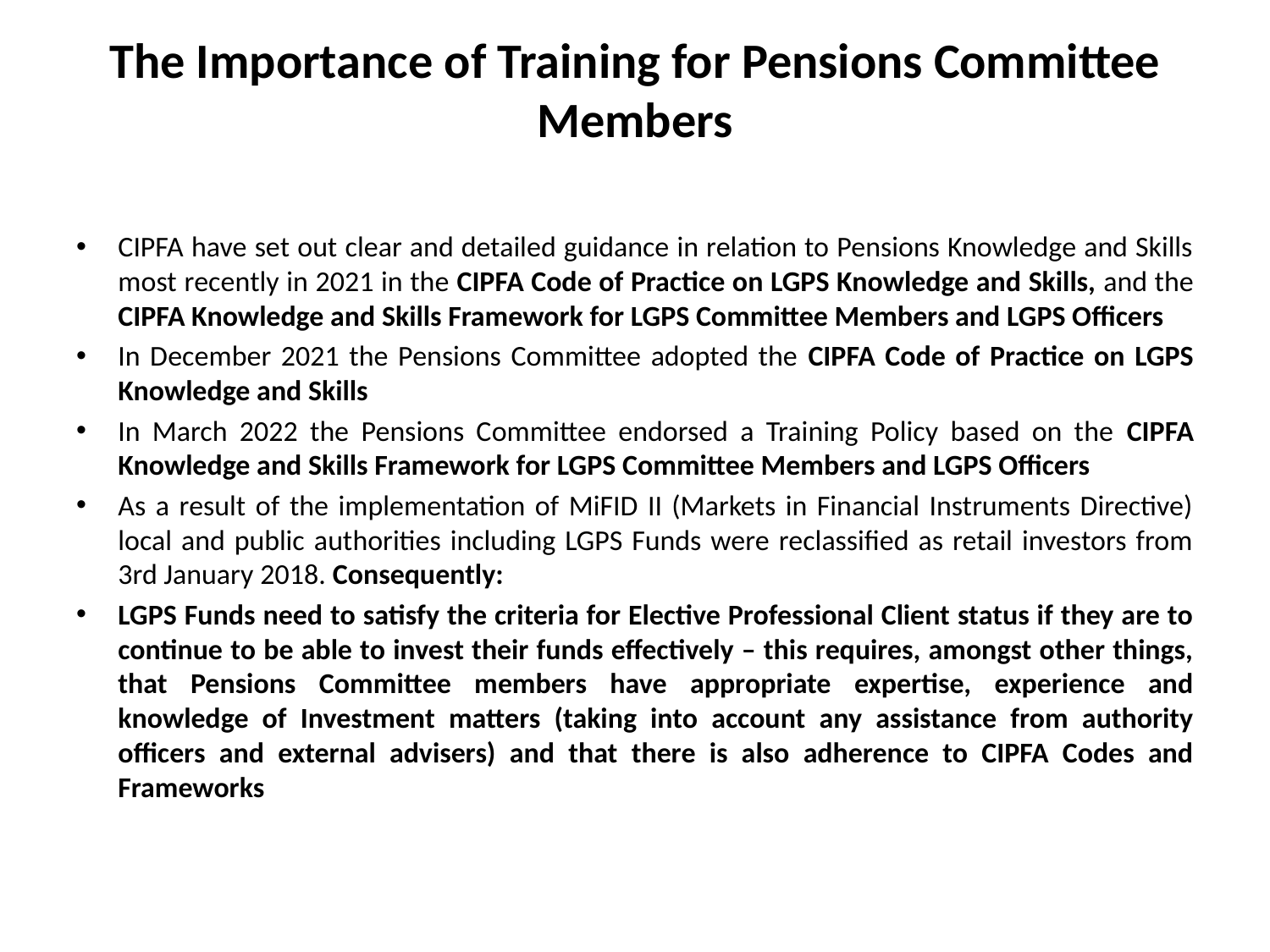

# The Importance of Training for Pensions Committee Members
CIPFA have set out clear and detailed guidance in relation to Pensions Knowledge and Skills most recently in 2021 in the CIPFA Code of Practice on LGPS Knowledge and Skills, and the CIPFA Knowledge and Skills Framework for LGPS Committee Members and LGPS Officers
In December 2021 the Pensions Committee adopted the CIPFA Code of Practice on LGPS Knowledge and Skills
In March 2022 the Pensions Committee endorsed a Training Policy based on the CIPFA Knowledge and Skills Framework for LGPS Committee Members and LGPS Officers
As a result of the implementation of MiFID II (Markets in Financial Instruments Directive) local and public authorities including LGPS Funds were reclassified as retail investors from 3rd January 2018. Consequently:
LGPS Funds need to satisfy the criteria for Elective Professional Client status if they are to continue to be able to invest their funds effectively – this requires, amongst other things, that Pensions Committee members have appropriate expertise, experience and knowledge of Investment matters (taking into account any assistance from authority officers and external advisers) and that there is also adherence to CIPFA Codes and Frameworks